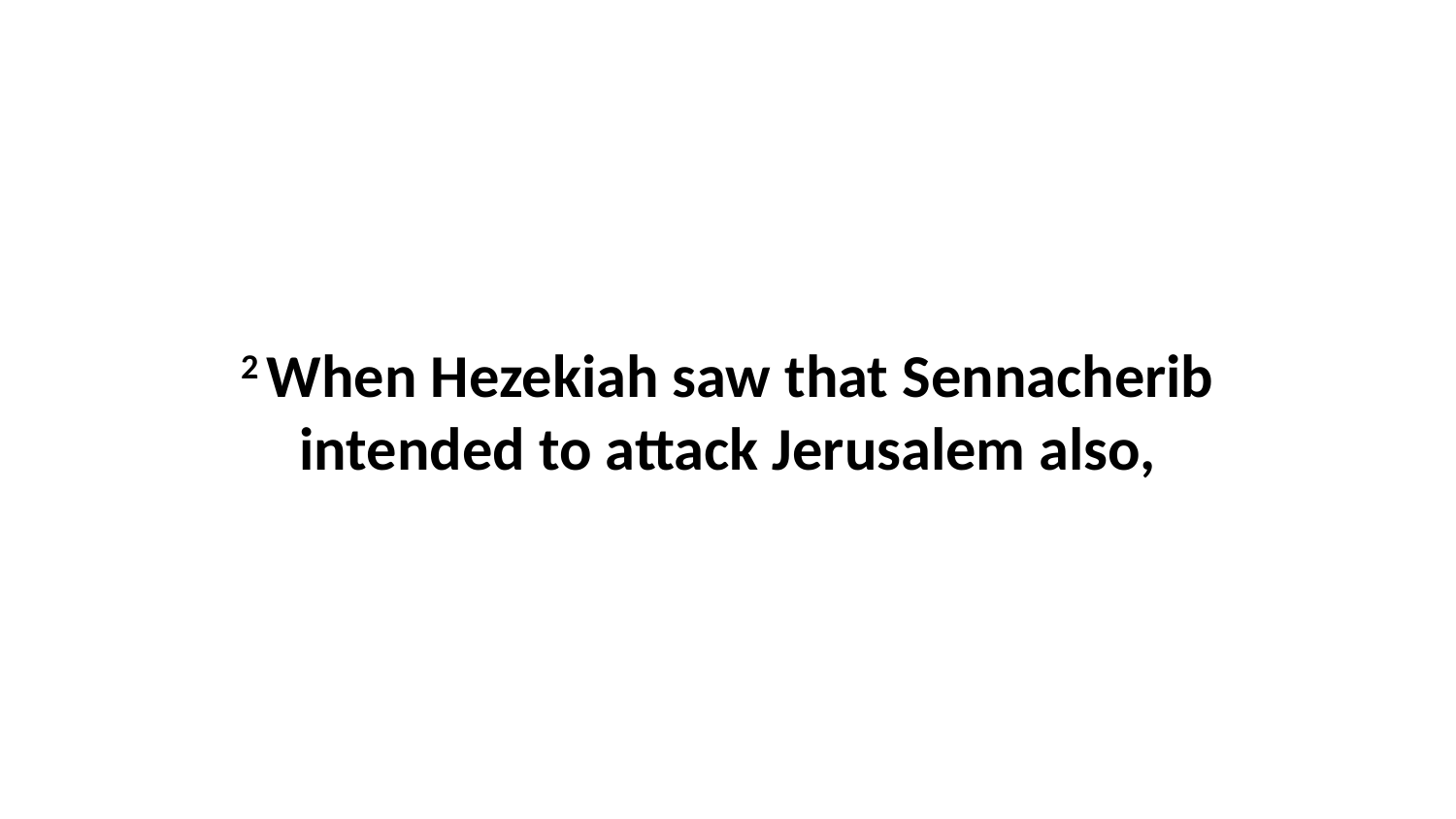

2 When Hezekiah saw that Sennacherib intended to attack Jerusalem also,